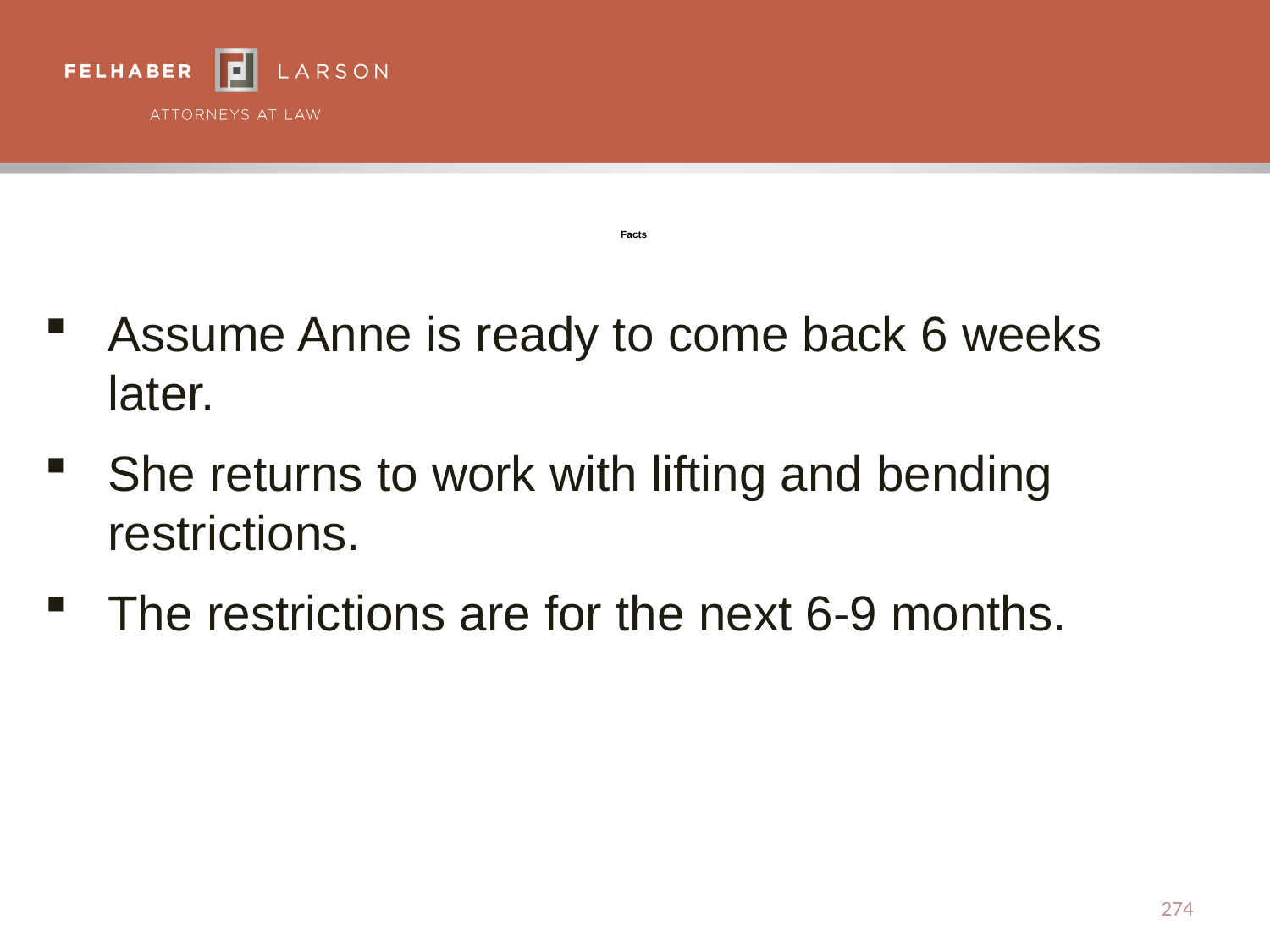

# Facts
Assume Anne is ready to come back 6 weeks later.
She returns to work with lifting and bending restrictions.
The restrictions are for the next 6-9 months.
274